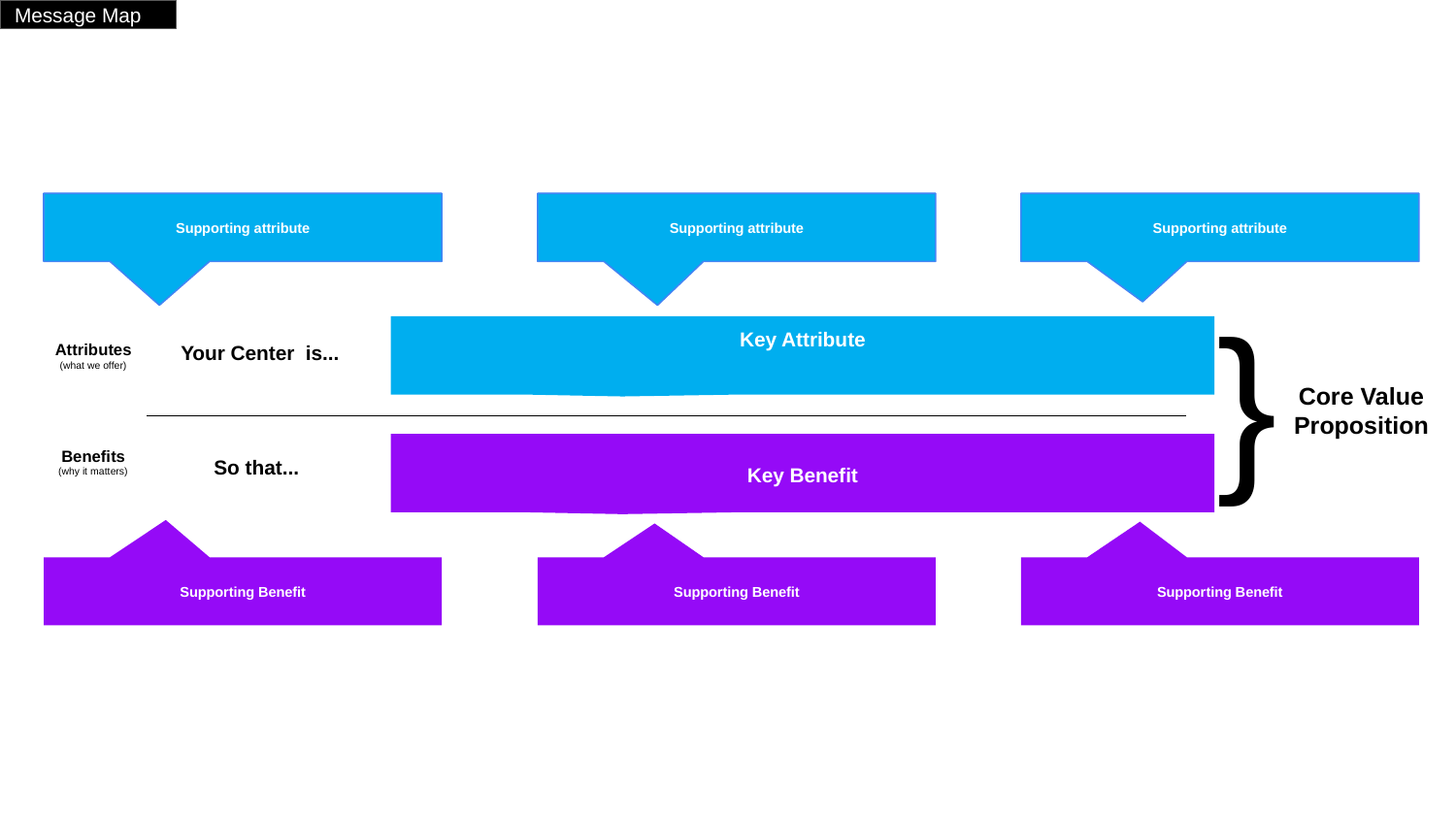

Message Map
Supporting attribute
Supporting attribute
Supporting attribute
}
Key Attribute

Attributes
(what we offer)
Your Center  is...
Core Value Proposition
Benefits
(why it matters)

Key Benefit
So that...
Supporting Benefit
Supporting Benefit
Supporting Benefit